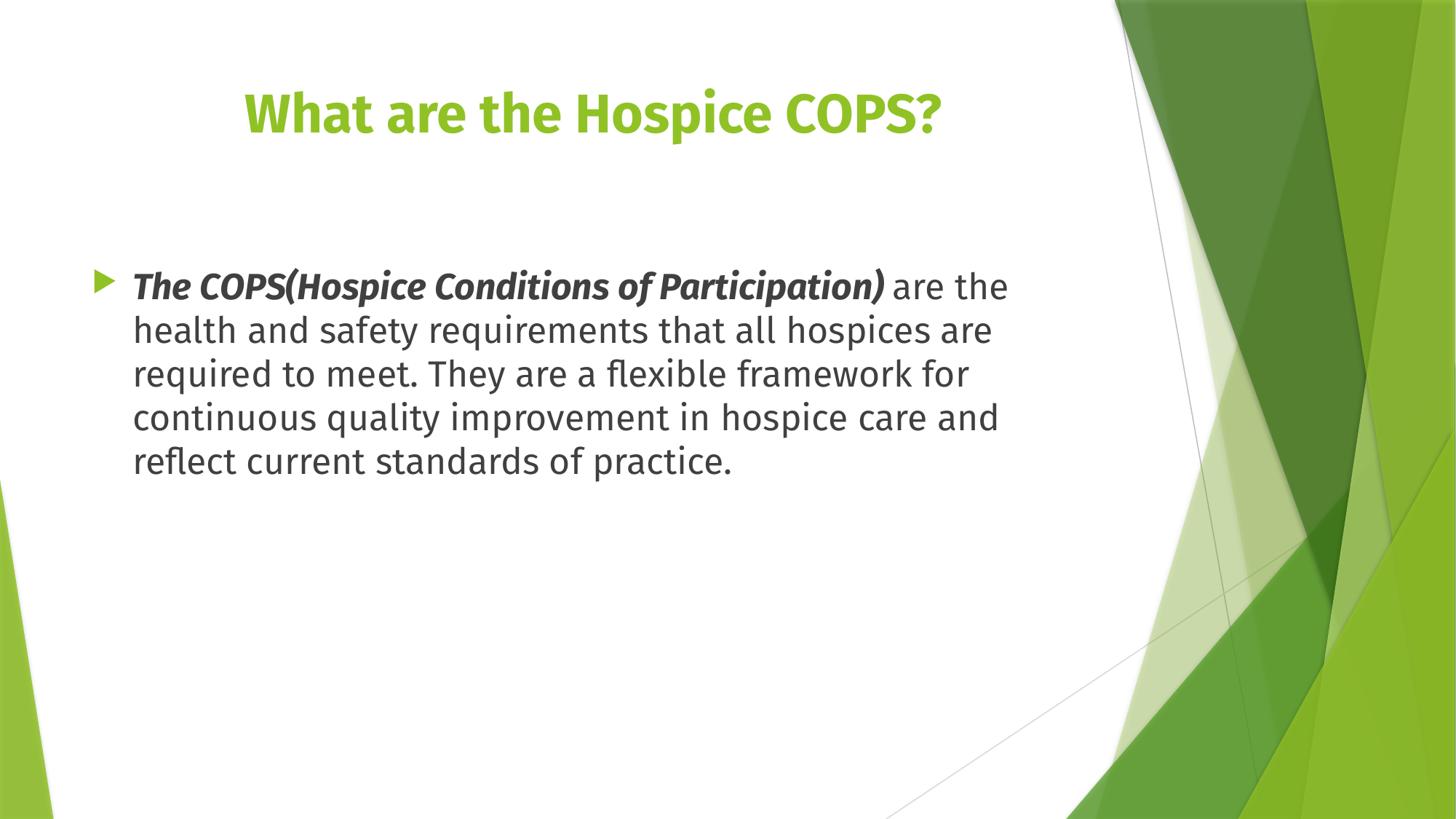

# What are the Hospice COPS?
The COPS(Hospice Conditions of Participation) are the health and safety requirements that all hospices are required to meet. They are a flexible framework for continuous quality improvement in hospice care and reflect current standards of practice.